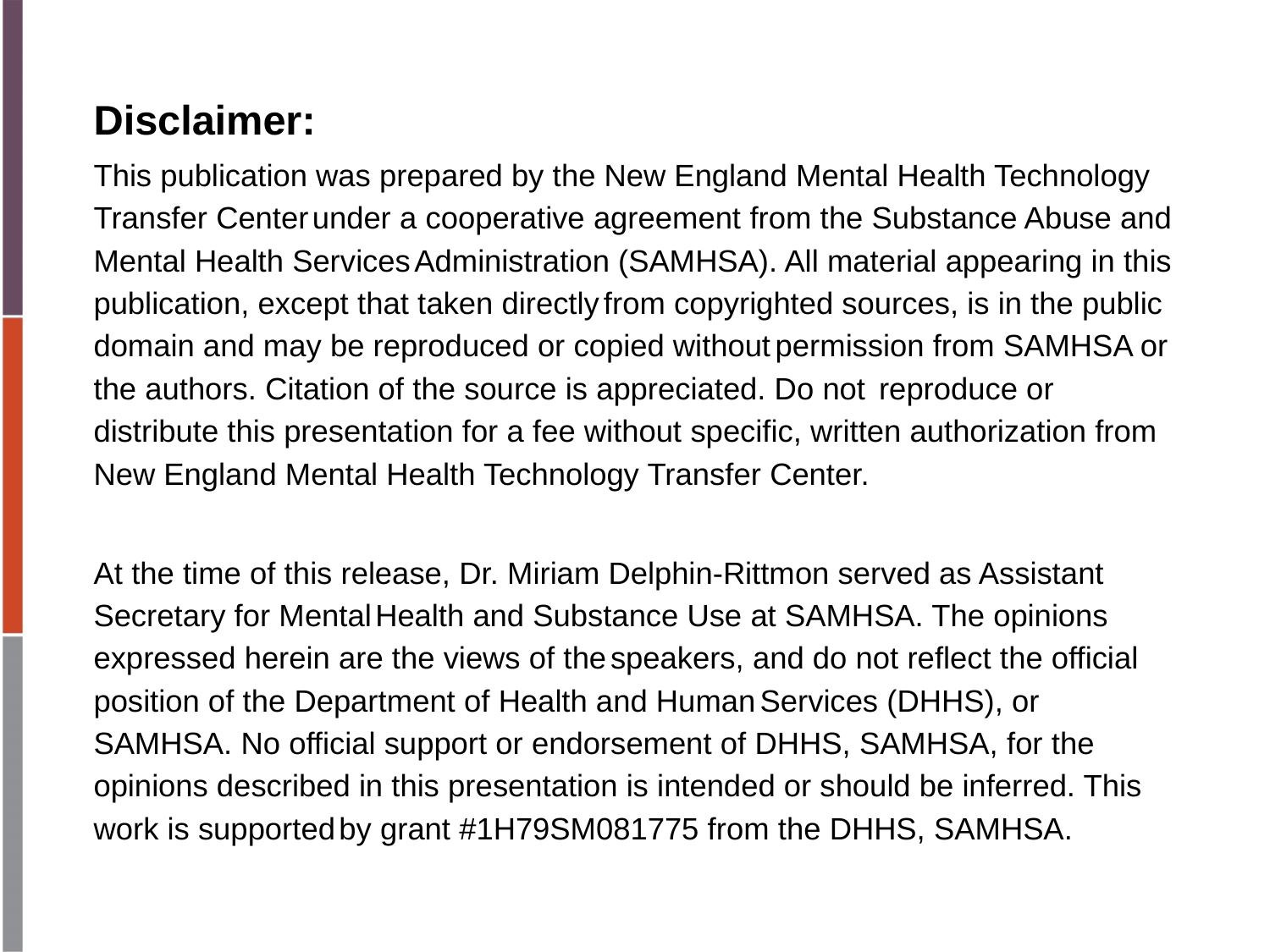

Disclaimer:
This publication was prepared by the New England Mental Health Technology Transfer Center under a cooperative agreement from the Substance Abuse and Mental Health Services Administration (SAMHSA). All material appearing in this publication, except that taken directly from copyrighted sources, is in the public domain and may be reproduced or copied without permission from SAMHSA or the authors. Citation of the source is appreciated. Do not  reproduce or distribute this presentation for a fee without specific, written authorization from New England Mental Health Technology Transfer Center.

At the time of this release, Dr. Miriam Delphin-Rittmon served as Assistant Secretary for Mental Health and Substance Use at SAMHSA. The opinions expressed herein are the views of the speakers, and do not reflect the official position of the Department of Health and Human Services (DHHS), or SAMHSA. No official support or endorsement of DHHS, SAMHSA, for the opinions described in this presentation is intended or should be inferred. This work is supported by grant #1H79SM081775 from the DHHS, SAMHSA.